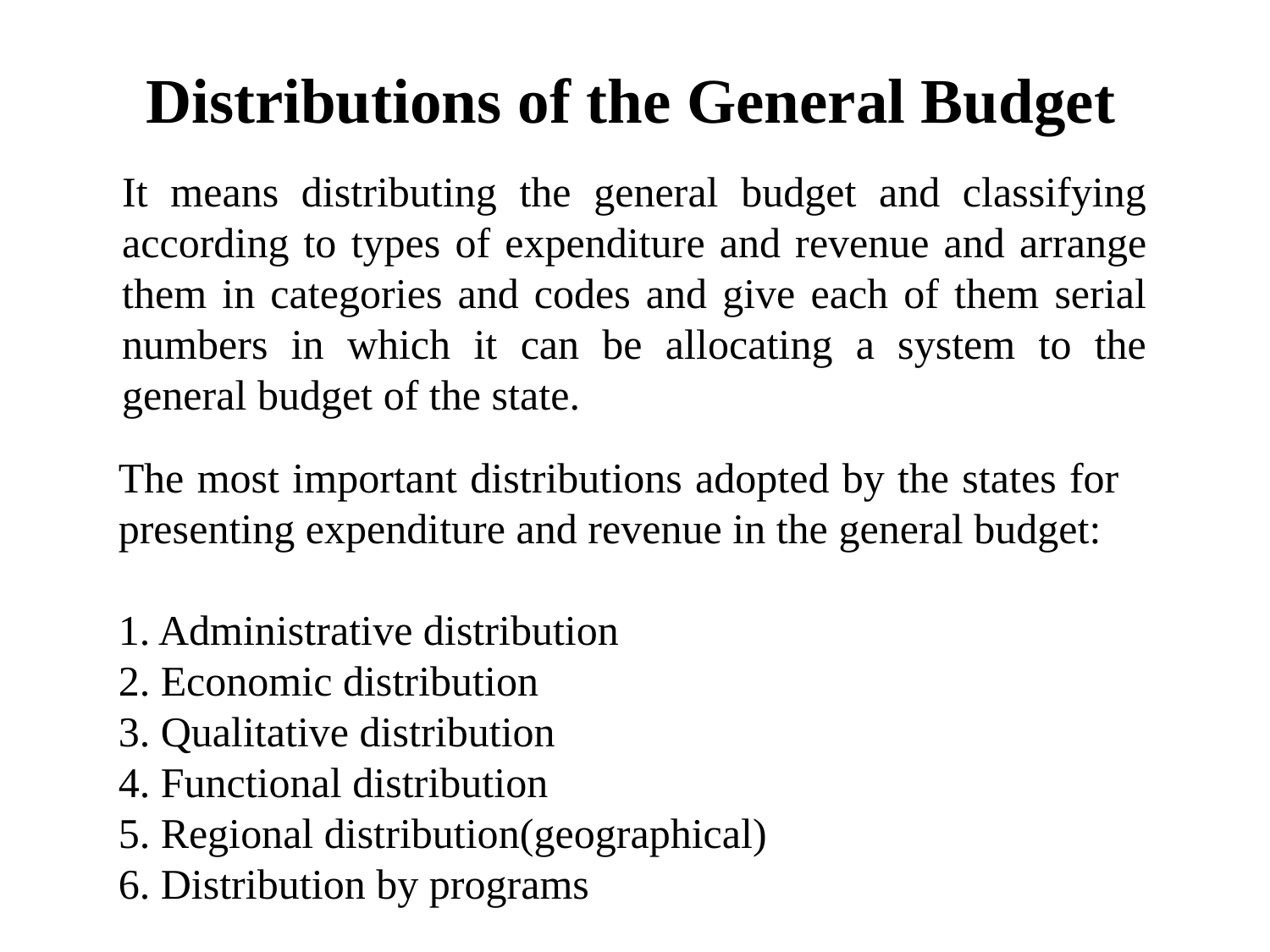

# Distributions of the General Budget
It means distributing the general budget and classifying according to types of expenditure and revenue and arrange them in categories and codes and give each of them serial numbers in which it can be allocating a system to the general budget of the state.
The most important distributions adopted by the states for presenting expenditure and revenue in the general budget:

1. Administrative distribution
2. Economic distribution
3. Qualitative distribution
4. Functional distribution
5. Regional distribution(geographical)
6. Distribution by programs